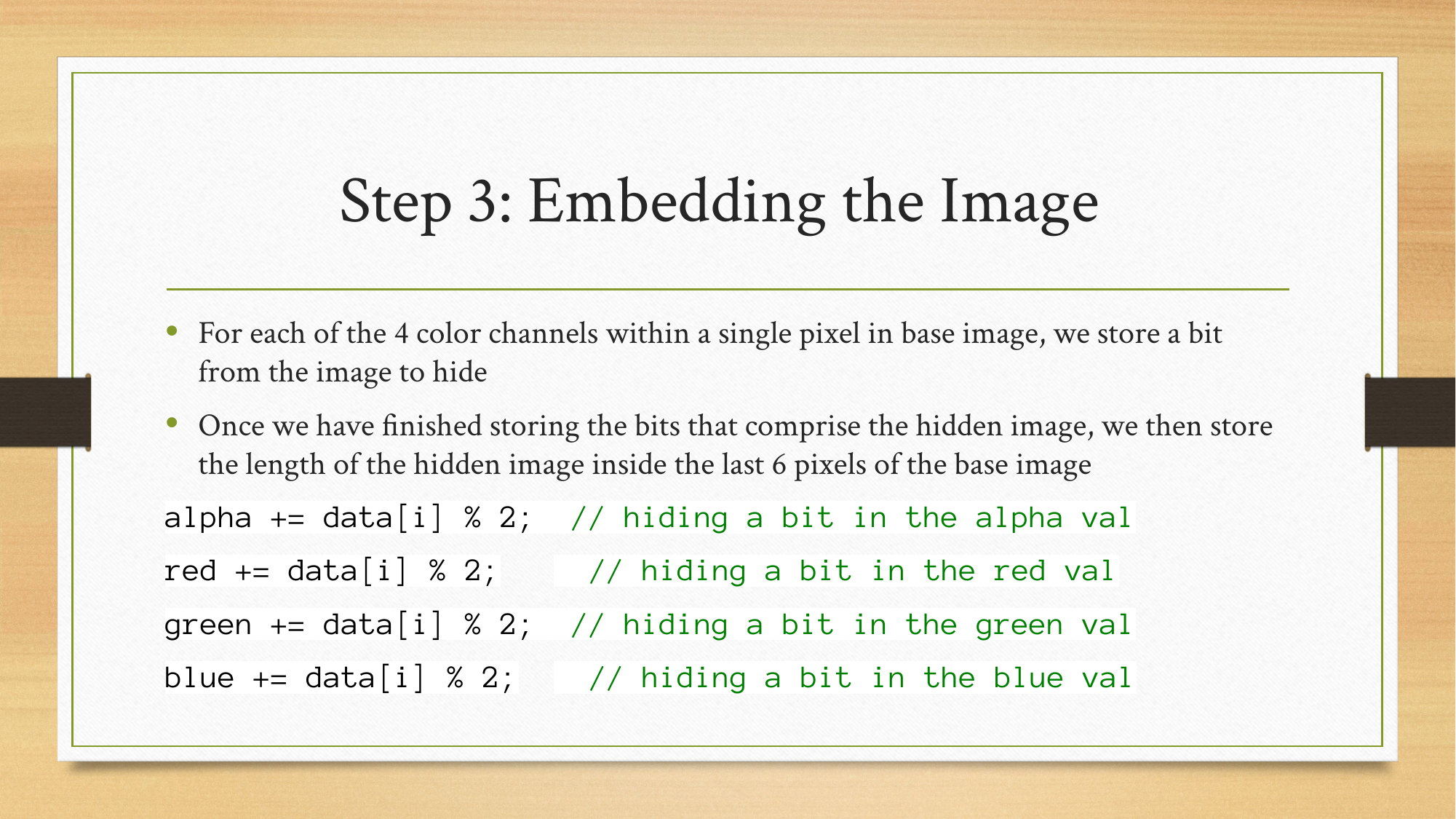

# Step 3: Embedding the Image
For each of the 4 color channels within a single pixel in base image, we store a bit from the image to hide
Once we have finished storing the bits that comprise the hidden image, we then store the length of the hidden image inside the last 6 pixels of the base image
alpha += data[i] % 2;  // hiding a bit in the alpha val
red += data[i] % 2;	  // hiding a bit in the red val
green += data[i] % 2;  // hiding a bit in the green val
blue += data[i] % 2;	  // hiding a bit in the blue val